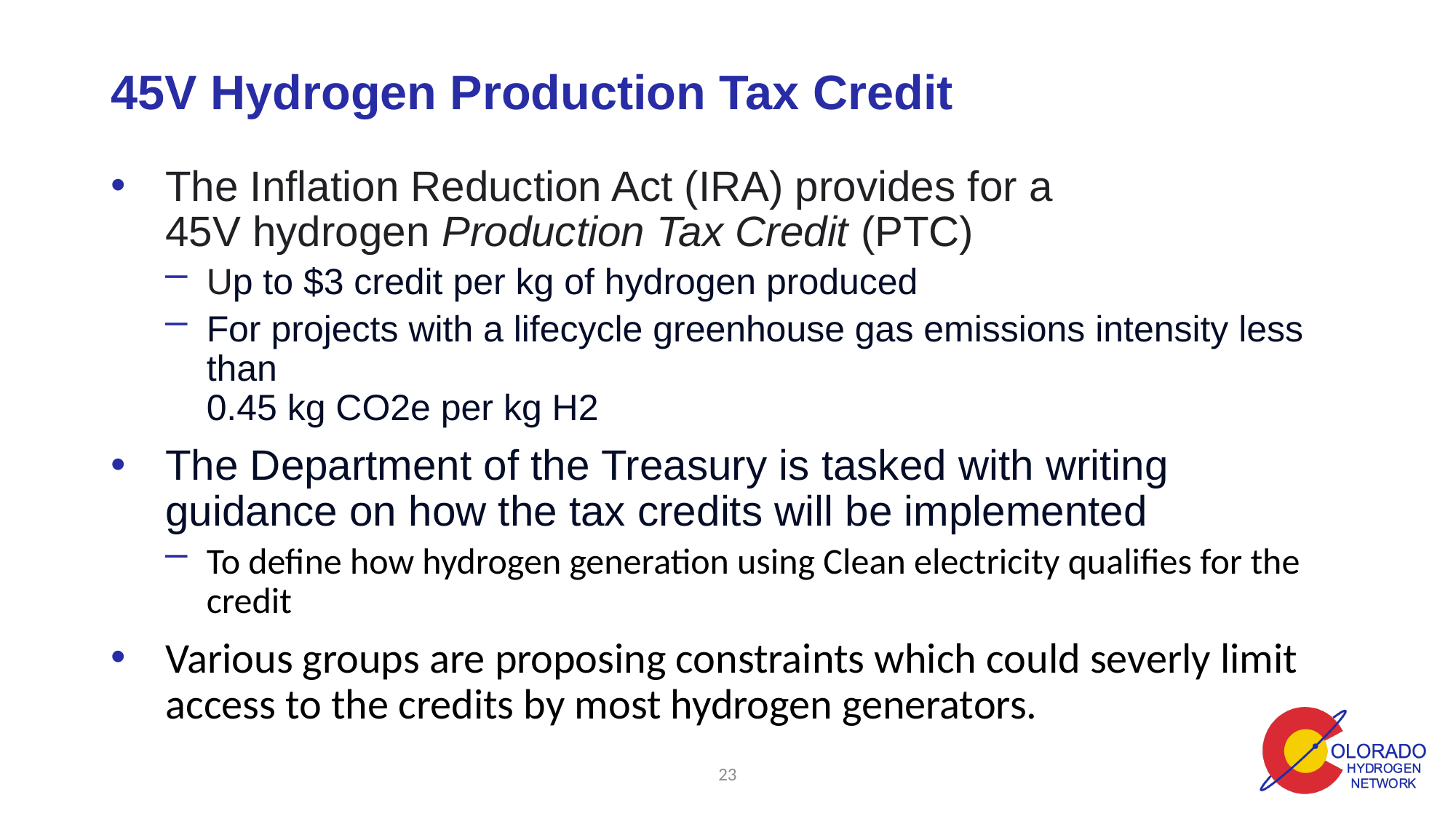

# 45V Hydrogen Production Tax Credit
The Inflation Reduction Act (IRA) provides for a
45V hydrogen Production Tax Credit (PTC)
Up to $3 credit per kg of hydrogen produced
For projects with a lifecycle greenhouse gas emissions intensity less than
0.45 kg CO2e per kg H2
The Department of the Treasury is tasked with writing guidance on how the tax credits will be implemented
To define how hydrogen generation using Clean electricity qualifies for the credit
Various groups are proposing constraints which could severly limit access to the credits by most hydrogen generators.
23